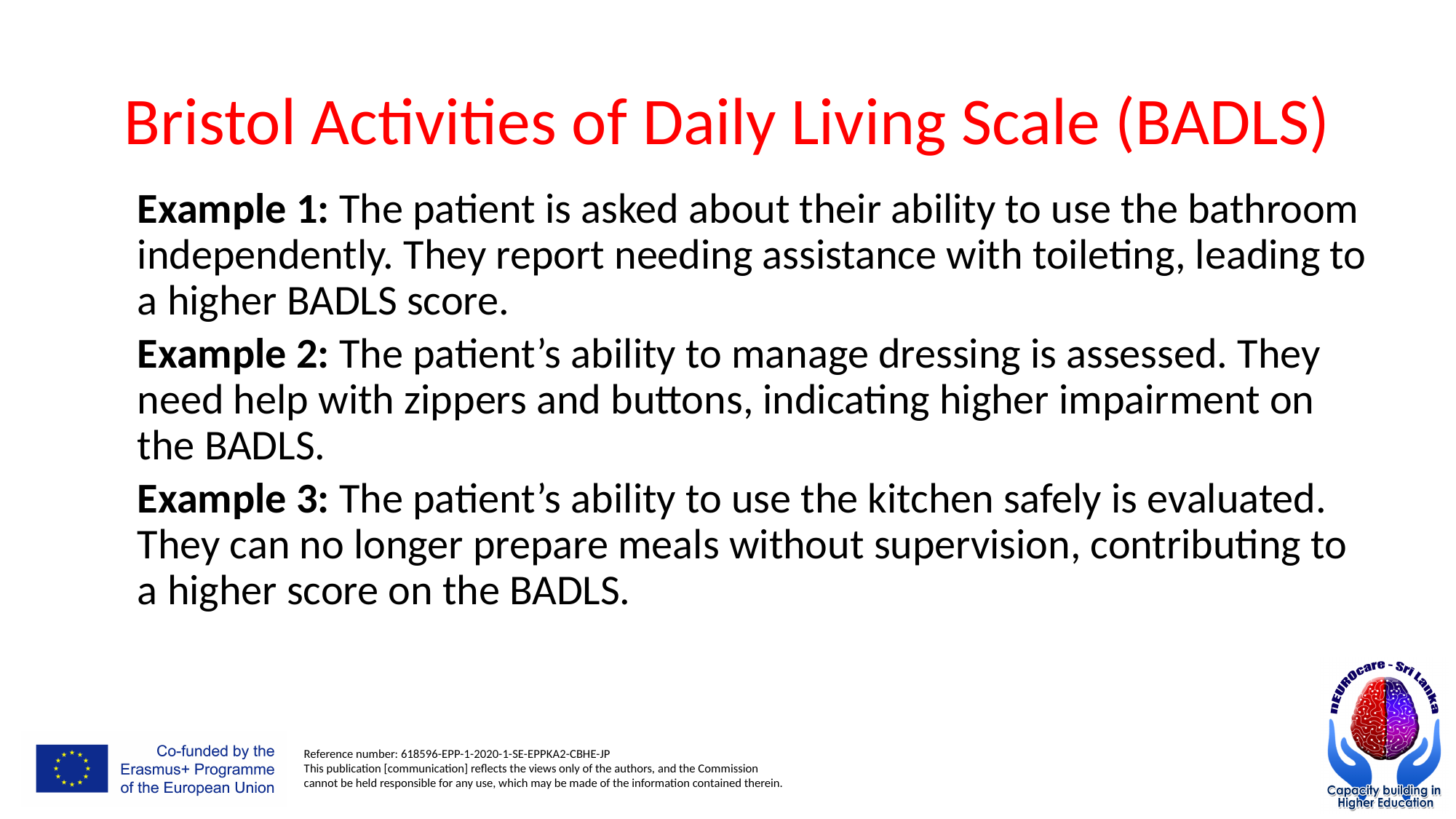

# Bristol Activities of Daily Living Scale (BADLS)

Example 1: The patient is asked about their ability to use the bathroom independently. They report needing assistance with toileting, leading to a higher BADLS score.
Example 2: The patient’s ability to manage dressing is assessed. They need help with zippers and buttons, indicating higher impairment on the BADLS.
Example 3: The patient’s ability to use the kitchen safely is evaluated. They can no longer prepare meals without supervision, contributing to a higher score on the BADLS.